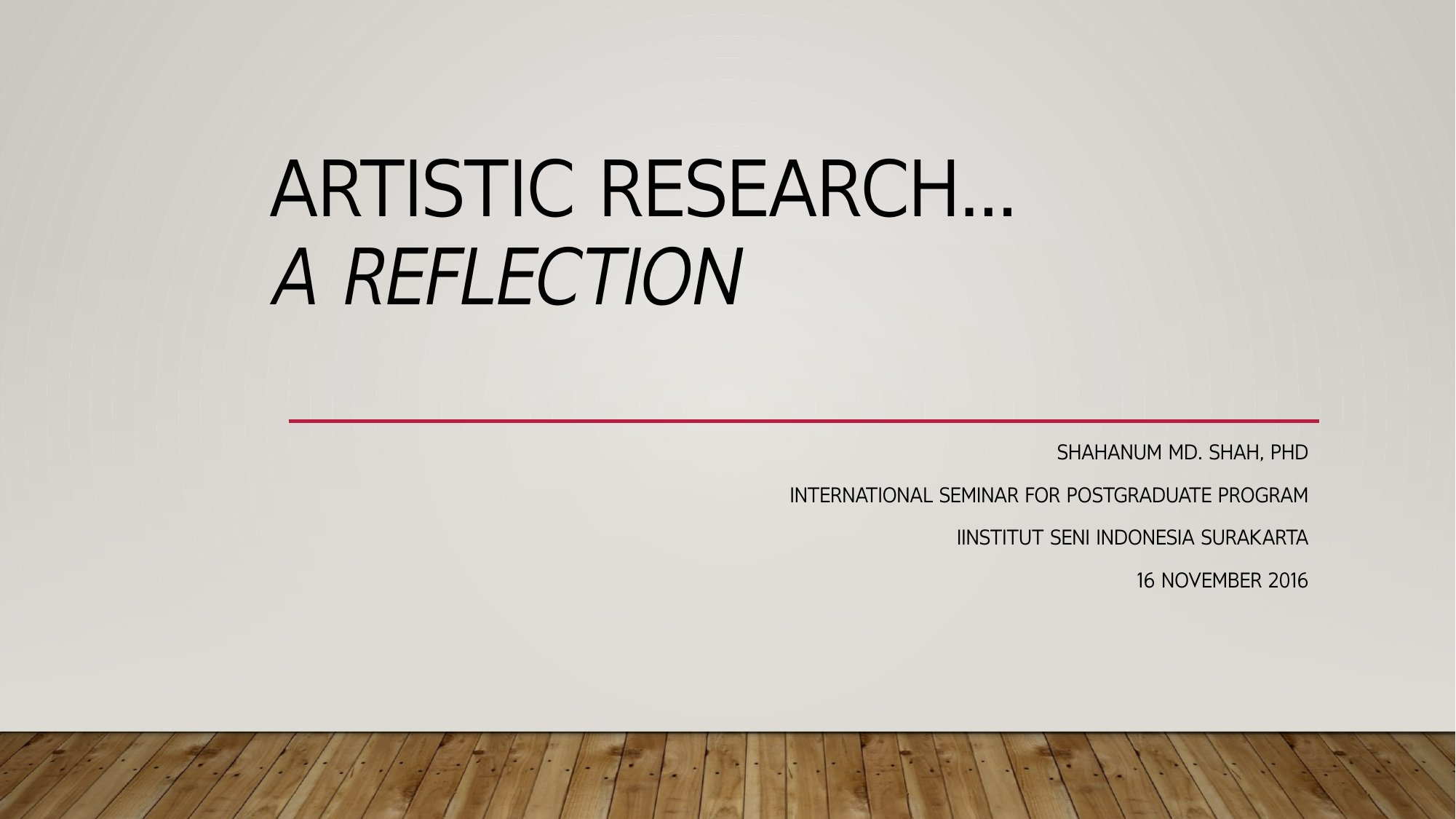

# Artistic research… A reflection
Shahanum md. Shah, Phd
International seminar for postgraduate program
Iinstitut seni indonesia surakarta
16 november 2016